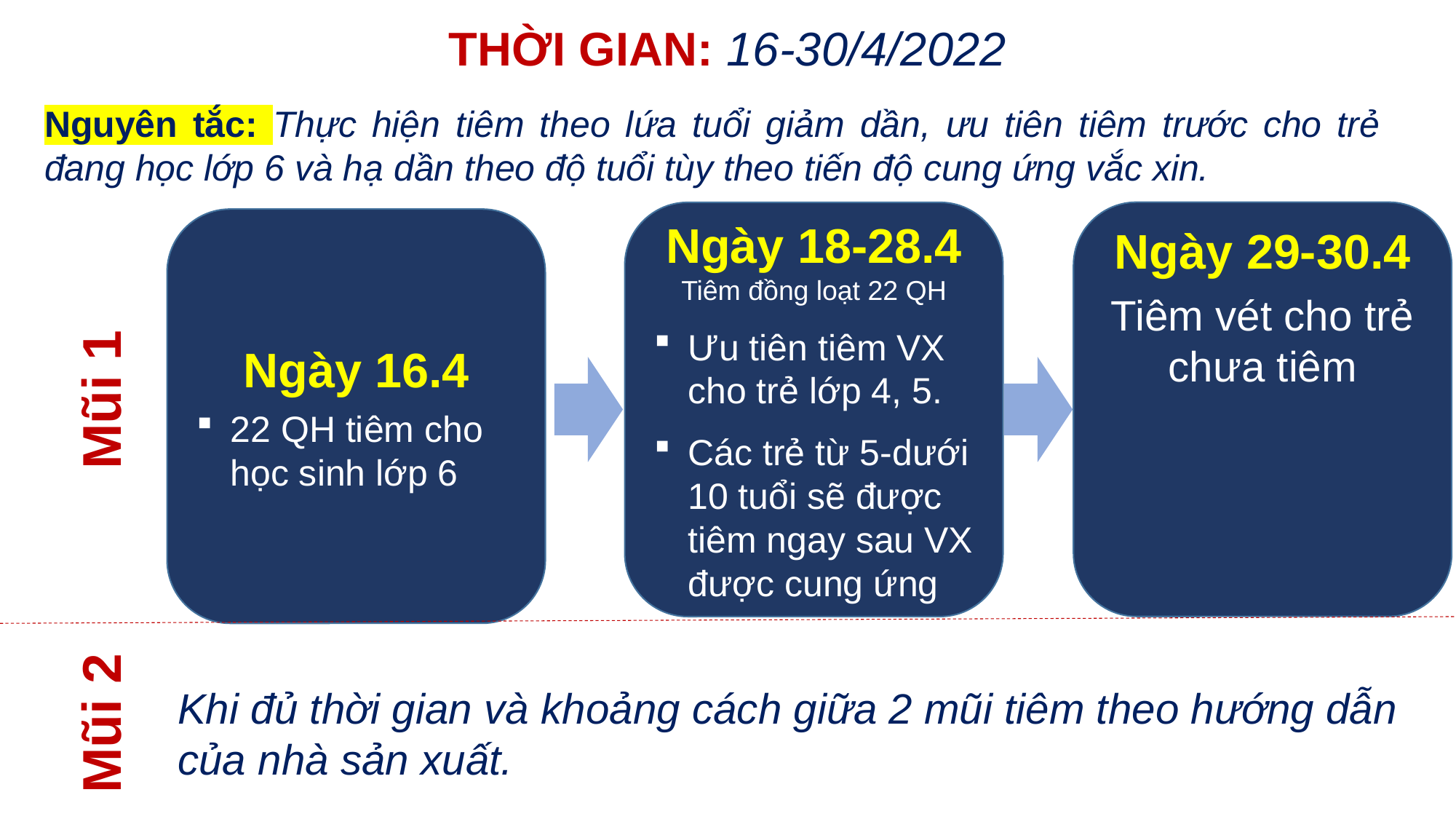

# THỜI GIAN: 16-30/4/2022
Nguyên tắc: Thực hiện tiêm theo lứa tuổi giảm dần, ưu tiên tiêm trước cho trẻ đang học lớp 6 và hạ dần theo độ tuổi tùy theo tiến độ cung ứng vắc xin.
Ngày 29-30.4
Tiêm vét cho trẻ chưa tiêm

Ngày 18-28.4 Tiêm đồng loạt 22 QH
Ưu tiên tiêm VX cho trẻ lớp 4, 5.
Các trẻ từ 5-dưới 10 tuổi sẽ được tiêm ngay sau VX được cung ứng
Ngày 16.4
22 QH tiêm cho học sinh lớp 6

Mũi 1
Khi đủ thời gian và khoảng cách giữa 2 mũi tiêm theo hướng dẫn của nhà sản xuất.
Mũi 2